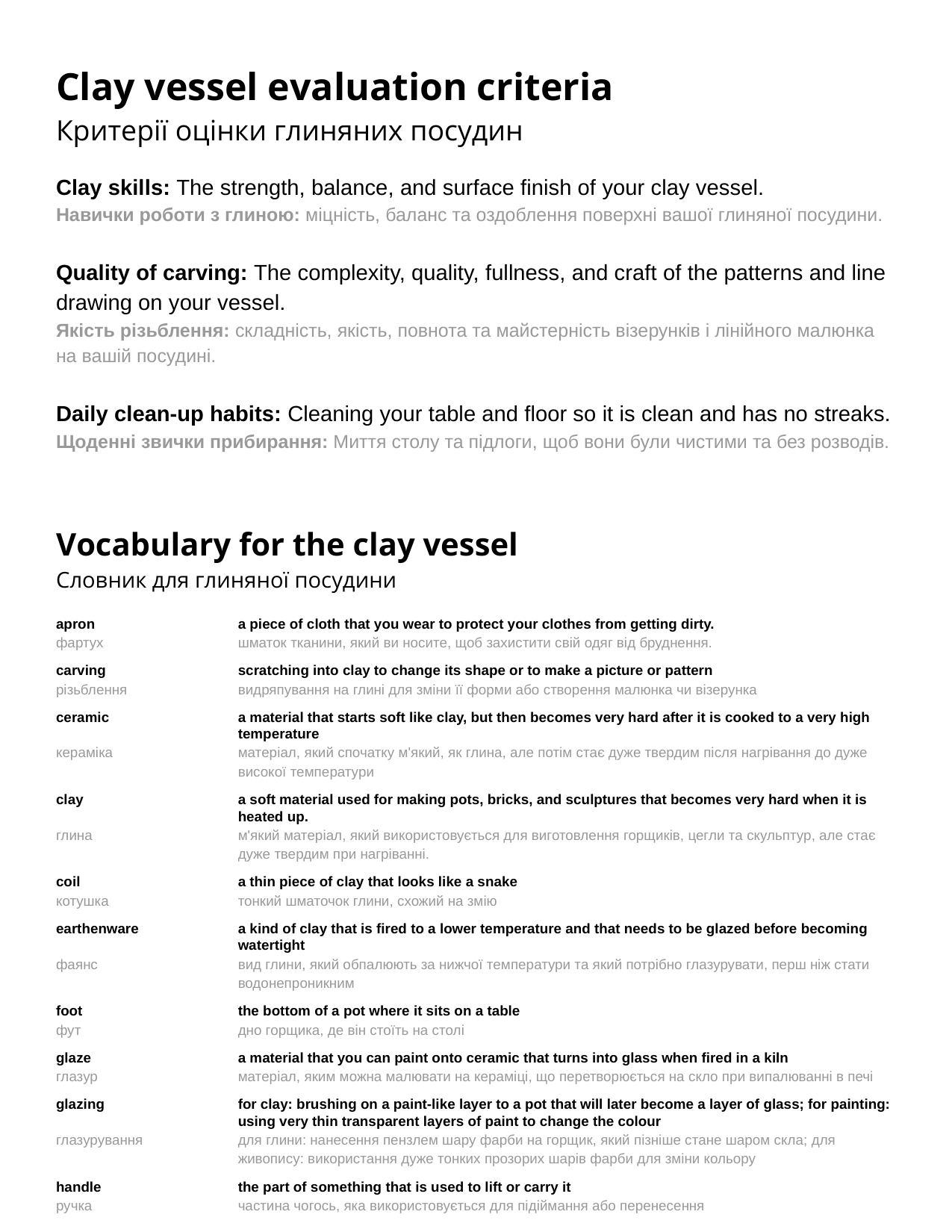

Clay vessel evaluation criteria
Критерії оцінки глиняних посудин

Clay skills: The strength, balance, and surface finish of your clay vessel.
Навички роботи з глиною: міцність, баланс та оздоблення поверхні вашої глиняної посудини.

Quality of carving: The complexity, quality, fullness, and craft of the patterns and line drawing on your vessel.
Якість різьблення: складність, якість, повнота та майстерність візерунків і лінійного малюнка на вашій посудині.

Daily clean-up habits: Cleaning your table and floor so it is clean and has no streaks.
Щоденні звички прибирання: Миття столу та підлоги, щоб вони були чистими та без розводів.

Vocabulary for the clay vessel
Словник для глиняної посудини

apron	a piece of cloth that you wear to protect your clothes from getting dirty.
фартух	шматок тканини, який ви носите, щоб захистити свій одяг від бруднення.
carving	scratching into clay to change its shape or to make a picture or pattern
різьблення	видряпування на глині ​​для зміни її форми або створення малюнка чи візерунка
ceramic	a material that starts soft like clay, but then becomes very hard after it is cooked to a very high temperature
кераміка	матеріал, який спочатку м'який, як глина, але потім стає дуже твердим після нагрівання до дуже високої температури
clay	a soft material used for making pots, bricks, and sculptures that becomes very hard when it is heated up.
глина	м'який матеріал, який використовується для виготовлення горщиків, цегли та скульптур, але стає дуже твердим при нагріванні.
coil	a thin piece of clay that looks like a snake
котушка	тонкий шматочок глини, схожий на змію
earthenware	a kind of clay that is fired to a lower temperature and that needs to be glazed before becoming watertight
фаянс	вид глини, який обпалюють за нижчої температури та який потрібно глазурувати, перш ніж стати водонепроникним
foot	the bottom of a pot where it sits on a table
фут	дно горщика, де він стоїть на столі
glaze	a material that you can paint onto ceramic that turns into glass when fired in a kiln
глазур	матеріал, яким можна малювати на кераміці, що перетворюється на скло при випалюванні в печі
glazing	for clay: brushing on a paint-like layer to a pot that will later become a layer of glass; for painting: using very thin transparent layers of paint to change the colour
глазурування	для глини: нанесення пензлем шару фарби на горщик, який пізніше стане шаром скла; для живопису: використання дуже тонких прозорих шарів фарби для зміни кольору
handle	the part of something that is used to lift or carry it
ручка	частина чогось, яка використовується для підіймання або перенесення